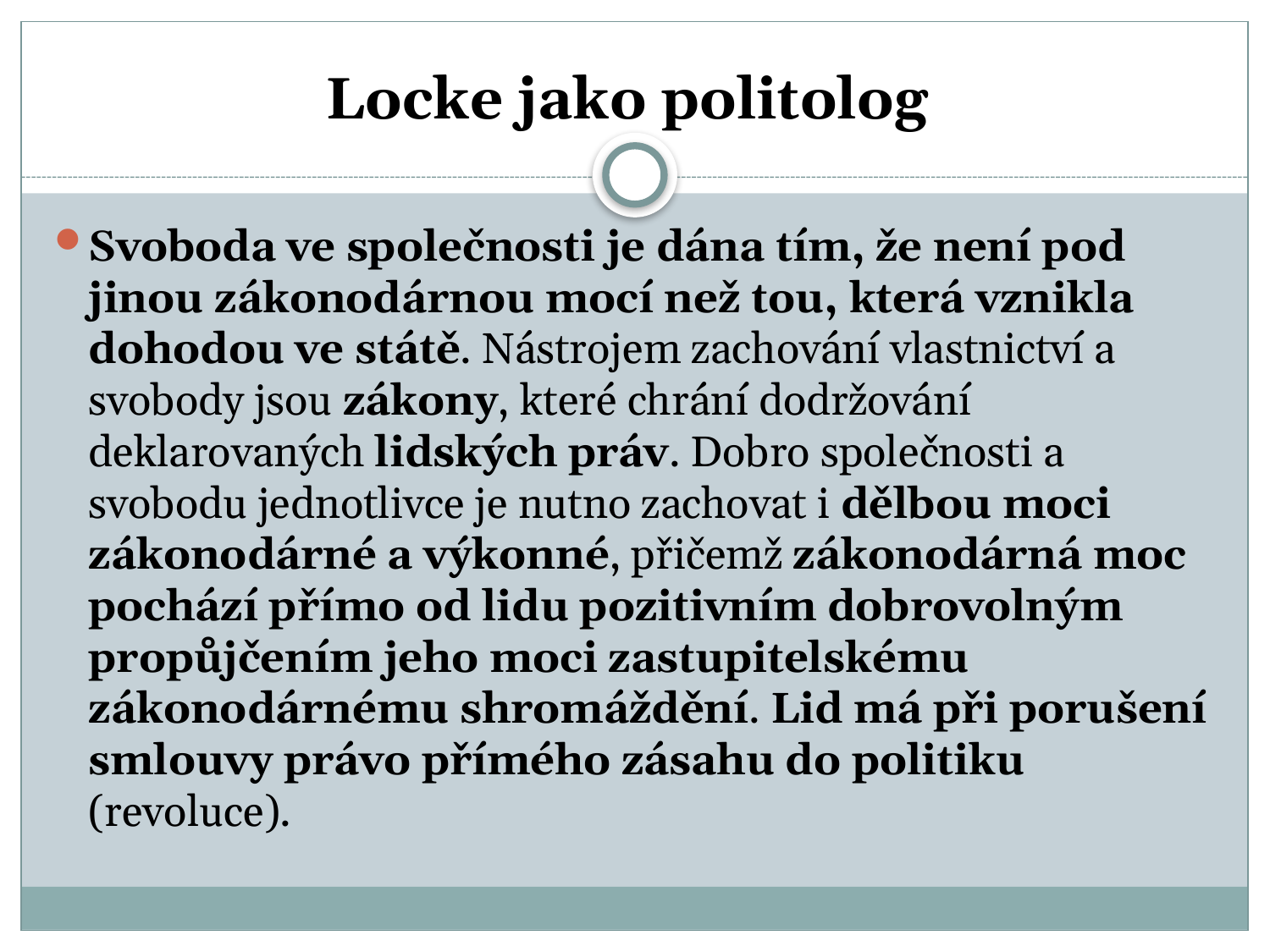

# Locke jako politolog
Svoboda ve společnosti je dána tím, že není pod jinou zákonodárnou mocí než tou, která vznikla dohodou ve státě. Nástrojem zachování vlastnictví a svobody jsou zákony, které chrání dodržování deklarovaných lidských práv. Dobro společnosti a svobodu jednotlivce je nutno zachovat i dělbou moci zákonodárné a výkonné, přičemž zákonodárná moc pochází přímo od lidu pozitivním dobrovolným propůjčením jeho moci zastupitelskému zákonodárnému shromáždění. Lid má při porušení smlouvy právo přímého zásahu do politiku (revoluce).